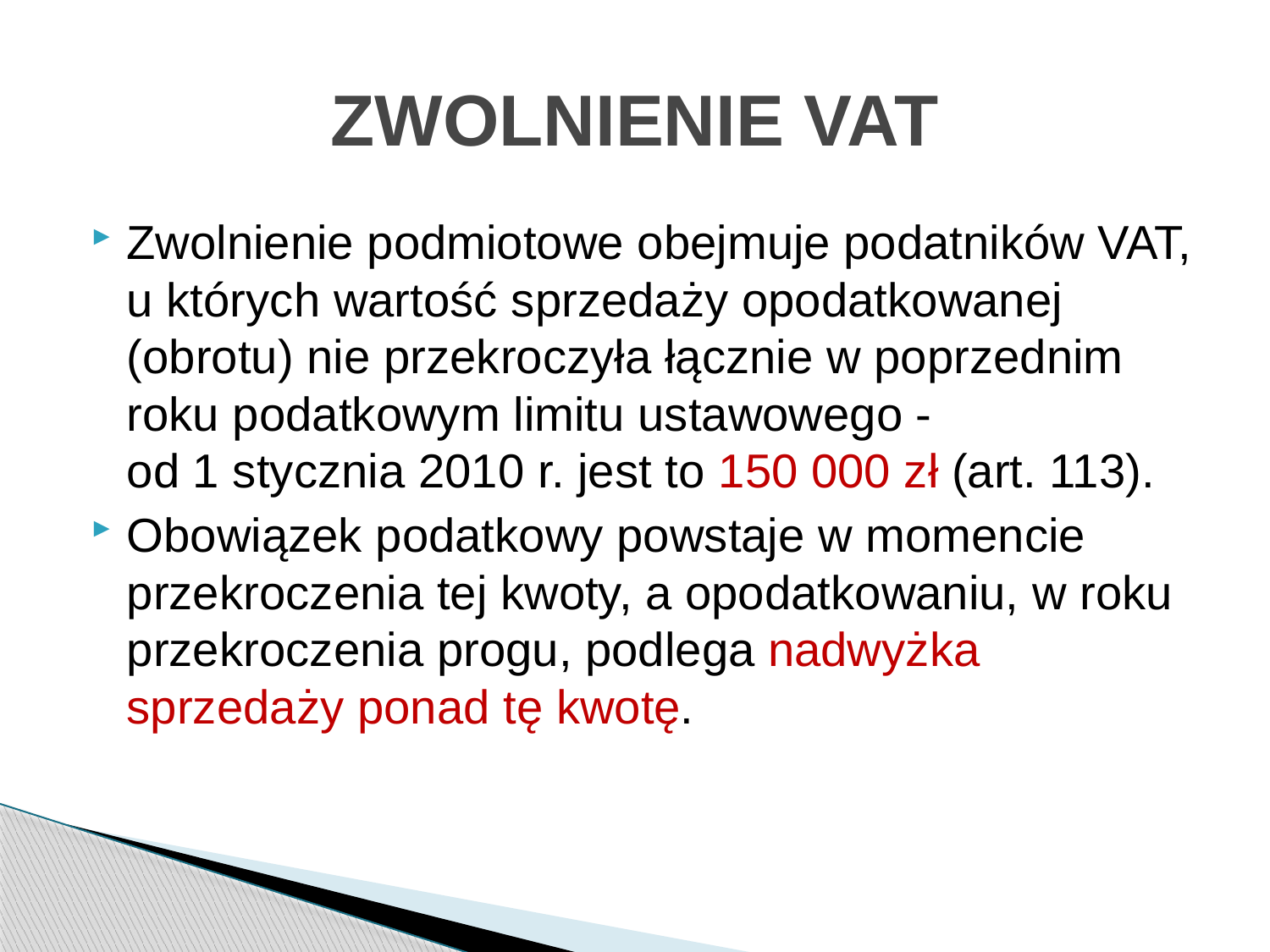

# ZWOLNIENIE VAT
Zwolnienie podmiotowe obejmuje podatników VAT, u których wartość sprzedaży opodatkowanej (obrotu) nie przekroczyła łącznie w poprzednim roku podatkowym limitu ustawowego - od 1 stycznia 2010 r. jest to 150 000 zł (art. 113).
Obowiązek podatkowy powstaje w momencie przekroczenia tej kwoty, a opodatkowaniu, w roku przekroczenia progu, podlega nadwyżka sprzedaży ponad tę kwotę.